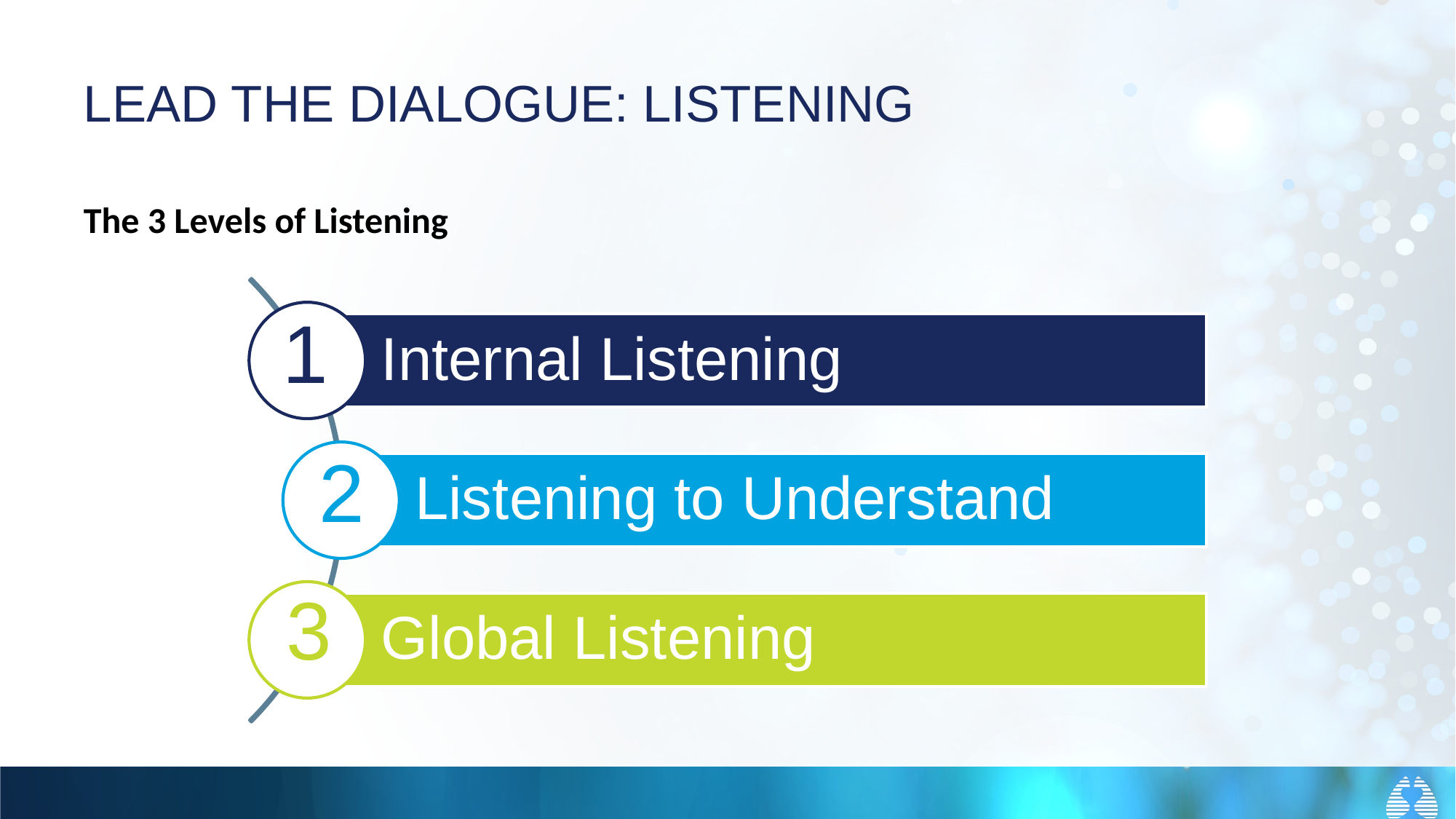

# LEAD THE DIALOGUE: LISTENING
The 3 Levels of Listening
Internal Listening
Listening to Understand
Global Listening
1
2
3